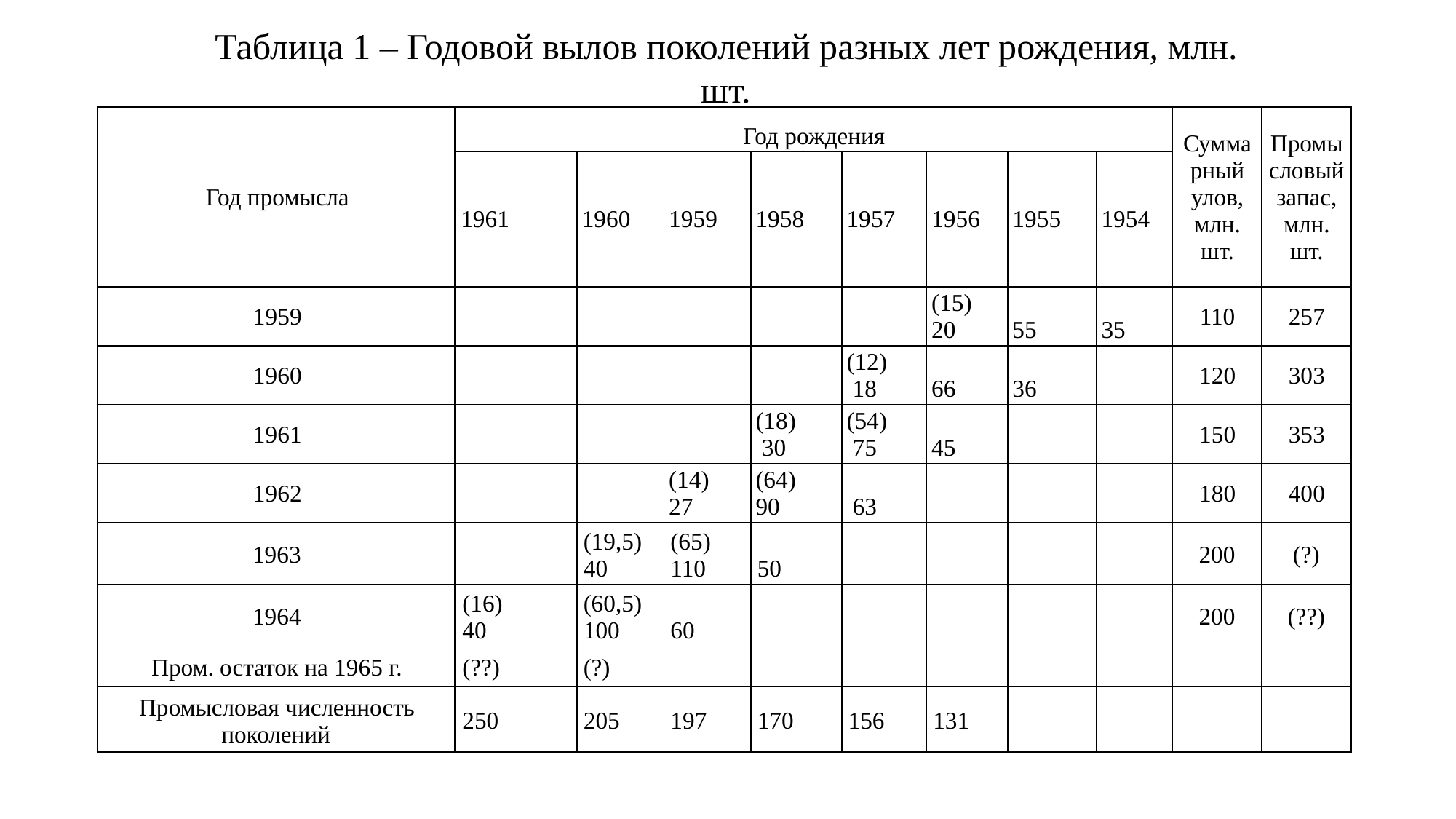

Таблица 1 – Годовой вылов поколений разных лет рождения, млн. шт.

| Год промысла | Год рождения |  |  |  |  |  |  |  | Суммарный улов, млн. шт. | Промысловый запас, млн. шт. |
| --- | --- | --- | --- | --- | --- | --- | --- | --- | --- | --- |
|  | 1961 | 1960 | 1959 | 1958 | 1957 | 1956 | 1955 | 1954 |  |  |
| 1959 |  |  |  |  |  | (15) 20 | 55 | 35 | 110 | 257 |
| 1960 |  |  |  |  | (12) 18 | 66 | 36 |  | 120 | 303 |
| 1961 |  |  |  | (18) 30 | (54) 75 | 45 |  |  | 150 | 353 |
| 1962 |  |  | (14) 27 | (64) 90 | 63 |  |  |  | 180 | 400 |
| 1963 |  | (19,5) 40 | (65) 110 | 50 |  |  |  |  | 200 | (?) |
| 1964 | (16) 40 | (60,5) 100 | 60 |  |  |  |  |  | 200 | (??) |
| Пром. остаток на 1965 г. | (??) | (?) |  |  |  |  |  |  |  |  |
| Промысловая численность поколений | 250 | 205 | 197 | 170 | 156 | 131 |  |  |  |  |